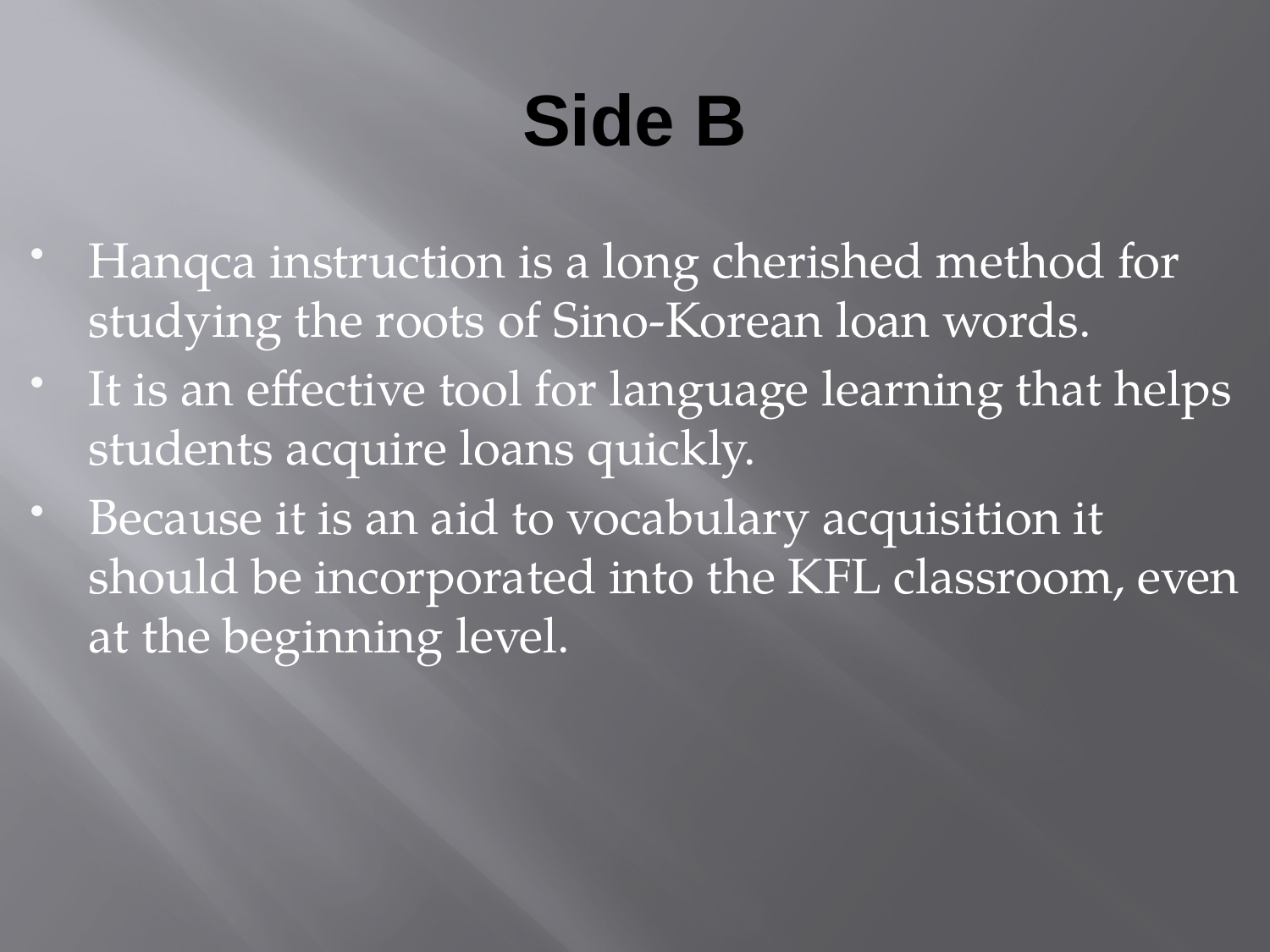

# Side B
Hanqca instruction is a long cherished method for studying the roots of Sino-Korean loan words.
It is an effective tool for language learning that helps students acquire loans quickly.
Because it is an aid to vocabulary acquisition it should be incorporated into the KFL classroom, even at the beginning level.